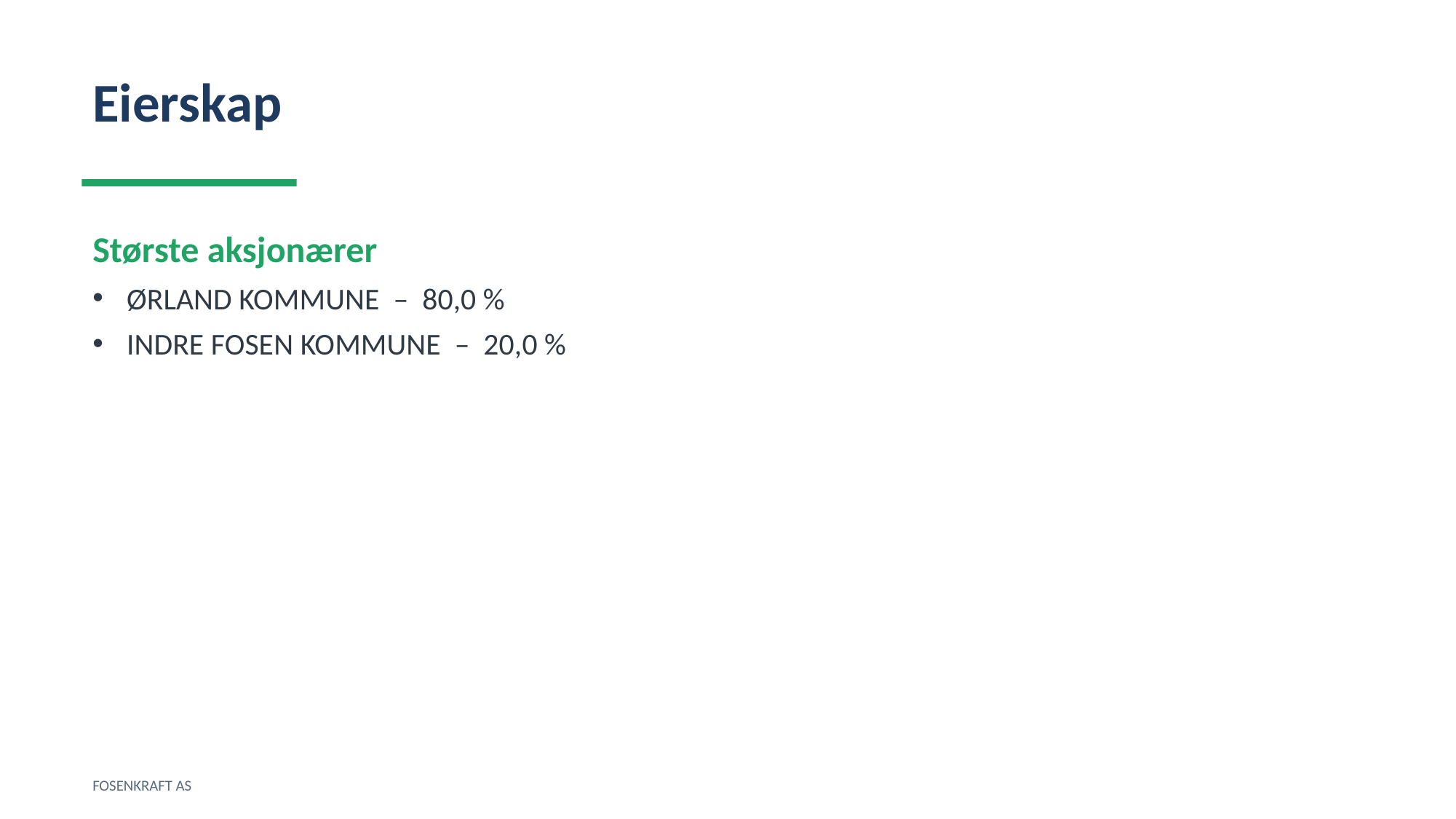

Eierskap

Største aksjonærer
ØRLAND KOMMUNE  –  80,0 %
INDRE FOSEN KOMMUNE  –  20,0 %
FOSENKRAFT AS